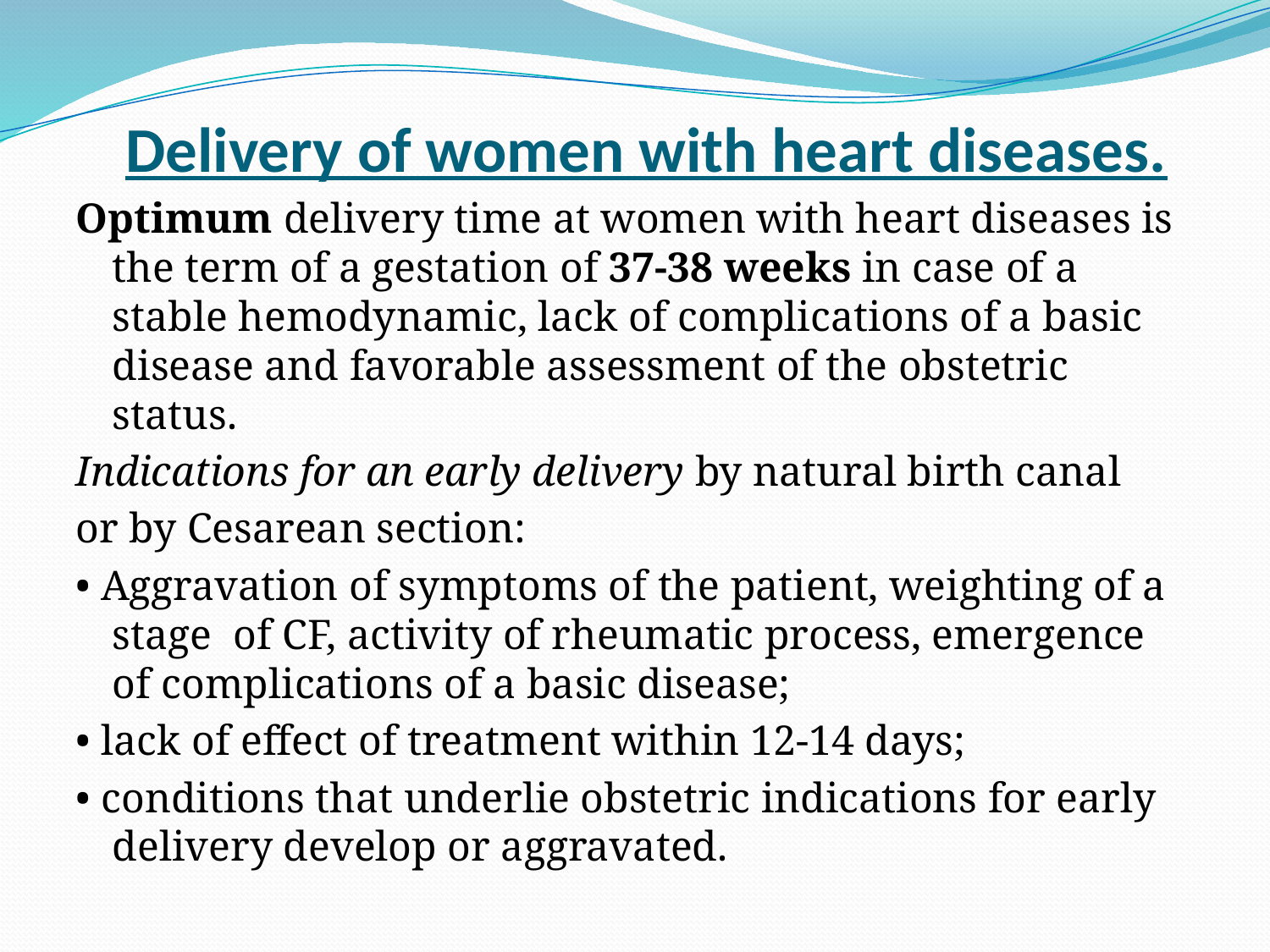

# Delivery of women with heart diseases.
Optimum delivery time at women with heart diseases is the term of a gestation of 37-38 weeks in case of a stable hemodynamic, lack of complications of a basic disease and favorable assessment of the obstetric status.
Indications for an early delivery by natural birth canal
or by Cesarean section:
• Aggravation of symptoms of the patient, weighting of a stage  of CF, activity of rheumatic process, emergence of complications of a basic disease;
• lack of effect of treatment within 12-14 days;
• conditions that underlie obstetric indications for early delivery develop or aggravated.